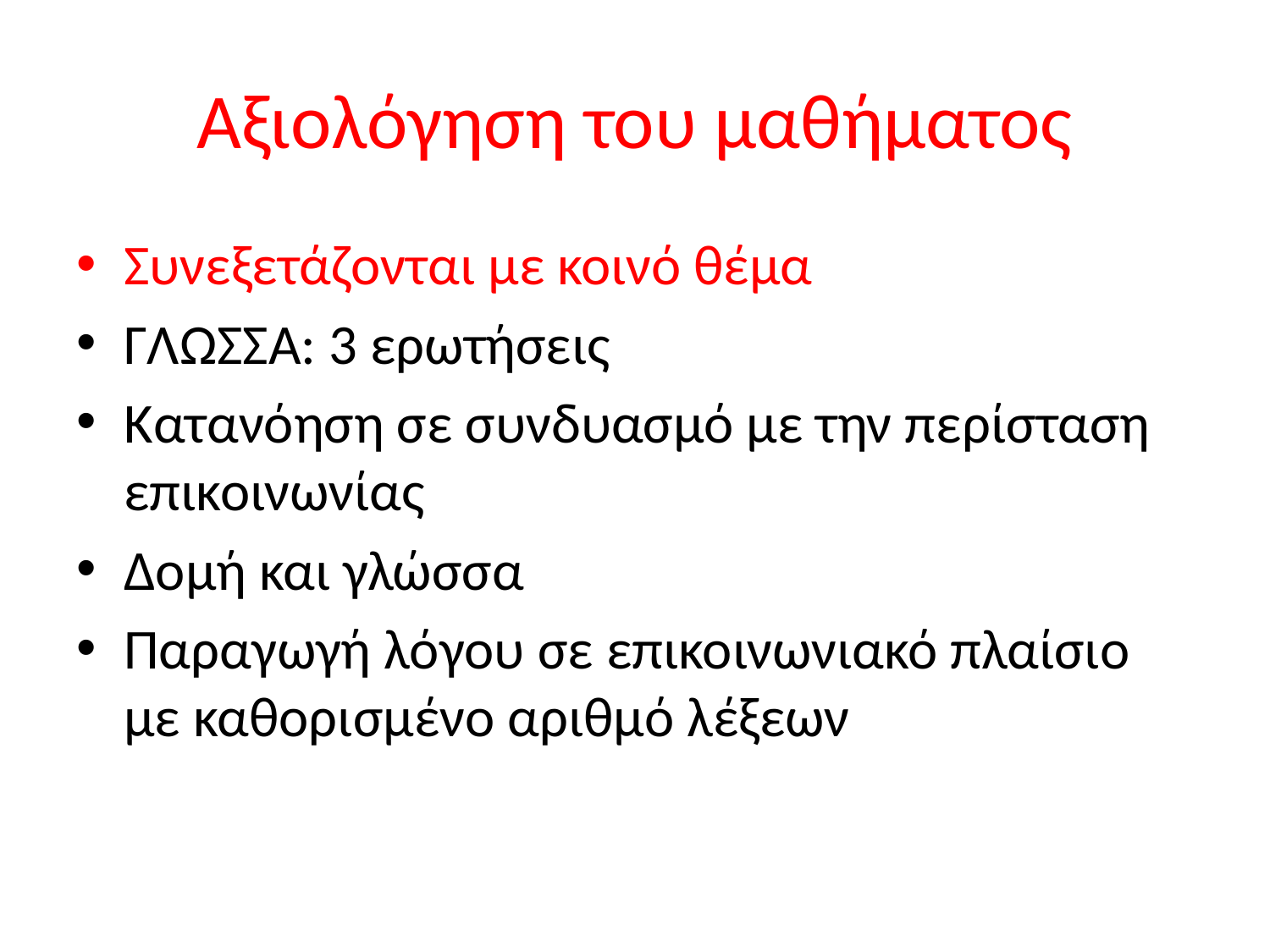

# Αξιολόγηση του μαθήματος
Συνεξετάζονται με κοινό θέμα
ΓΛΩΣΣΑ: 3 ερωτήσεις
Κατανόηση σε συνδυασμό με την περίσταση επικοινωνίας
Δομή και γλώσσα
Παραγωγή λόγου σε επικοινωνιακό πλαίσιο με καθορισμένο αριθμό λέξεων